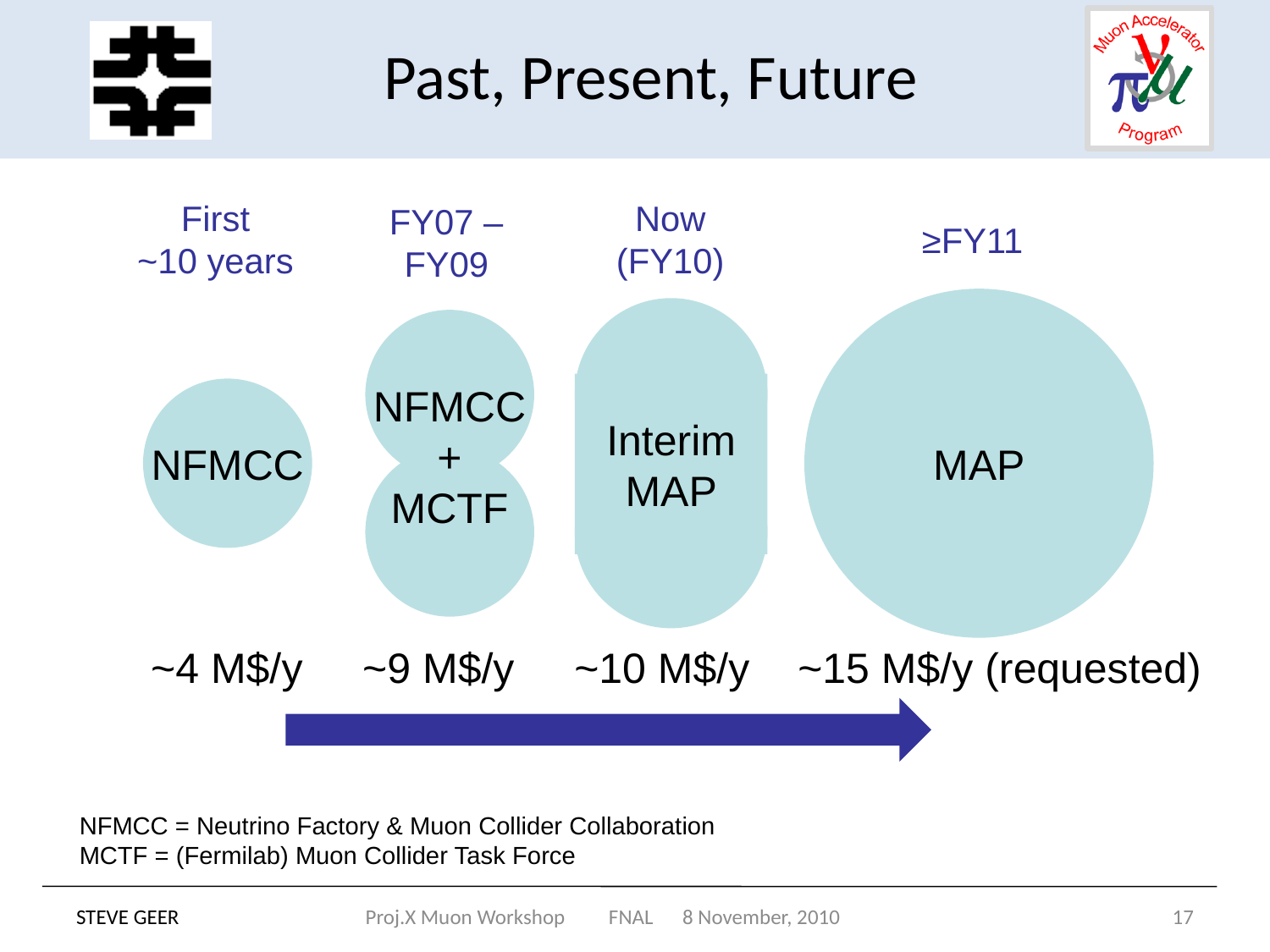

# Past, Present, Future
First
~10 years
Now
(FY10)
FY07 –
FY09
≥FY11

MAP

Interim
MAP

NFMCC
+
MCTF

NFMCC
~4 M$/y
~9 M$/y
~10 M$/y
~15 M$/y (requested)

NFMCC = Neutrino Factory & Muon Collider Collaboration
MCTF = (Fermilab) Muon Collider Task Force
STEVE GEER
Proj.X Muon Workshop         FNAL      8 November, 2010
17